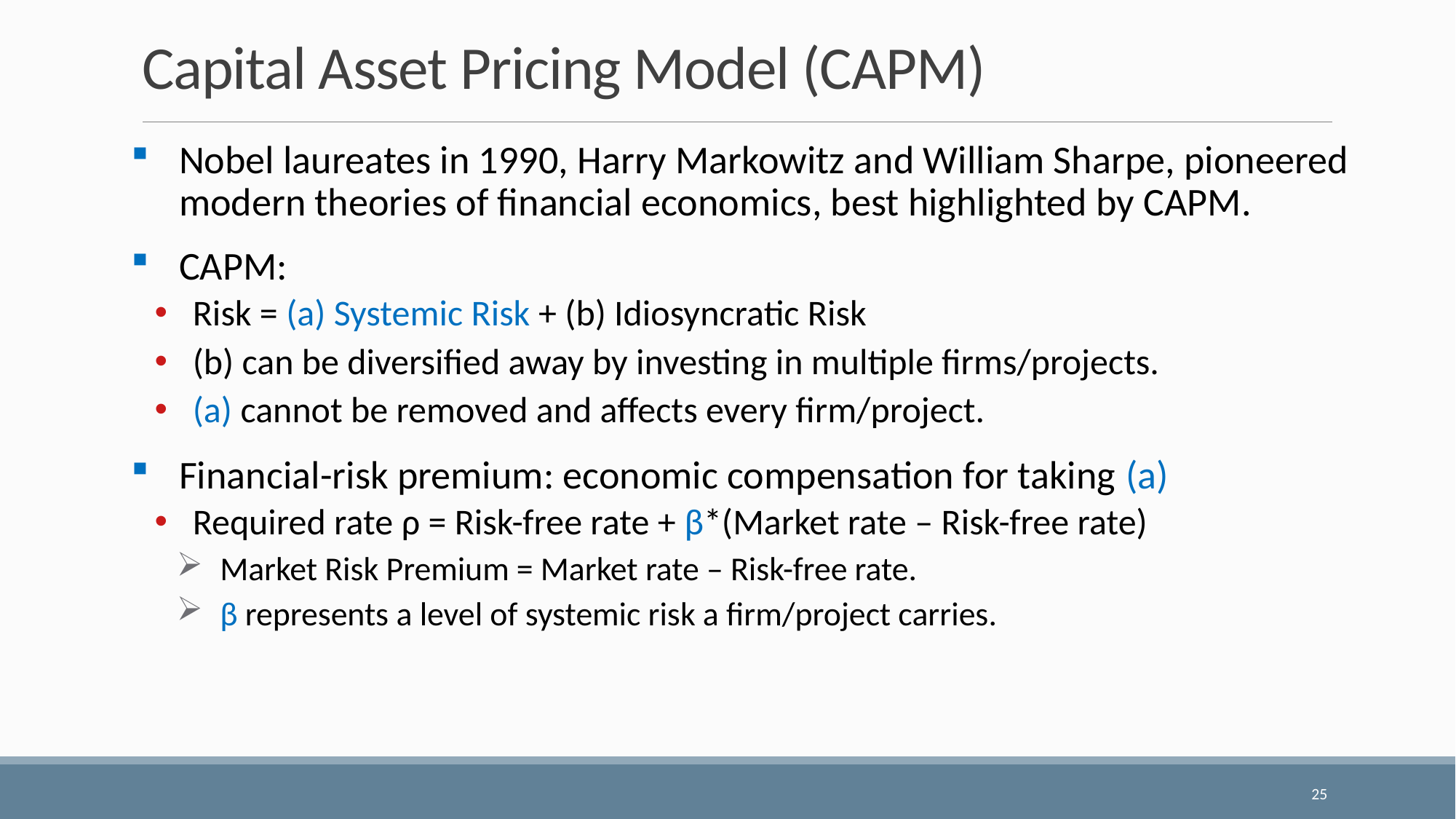

# Capital Asset Pricing Model (CAPM)
Nobel laureates in 1990, Harry Markowitz and William Sharpe, pioneered modern theories of financial economics, best highlighted by CAPM.
CAPM:
Risk = (a) Systemic Risk + (b) Idiosyncratic Risk
(b) can be diversified away by investing in multiple firms/projects.
(a) cannot be removed and affects every firm/project.
Financial-risk premium: economic compensation for taking (a)
Required rate ρ = Risk-free rate + β*(Market rate – Risk-free rate)
Market Risk Premium = Market rate – Risk-free rate.
β represents a level of systemic risk a firm/project carries.
25